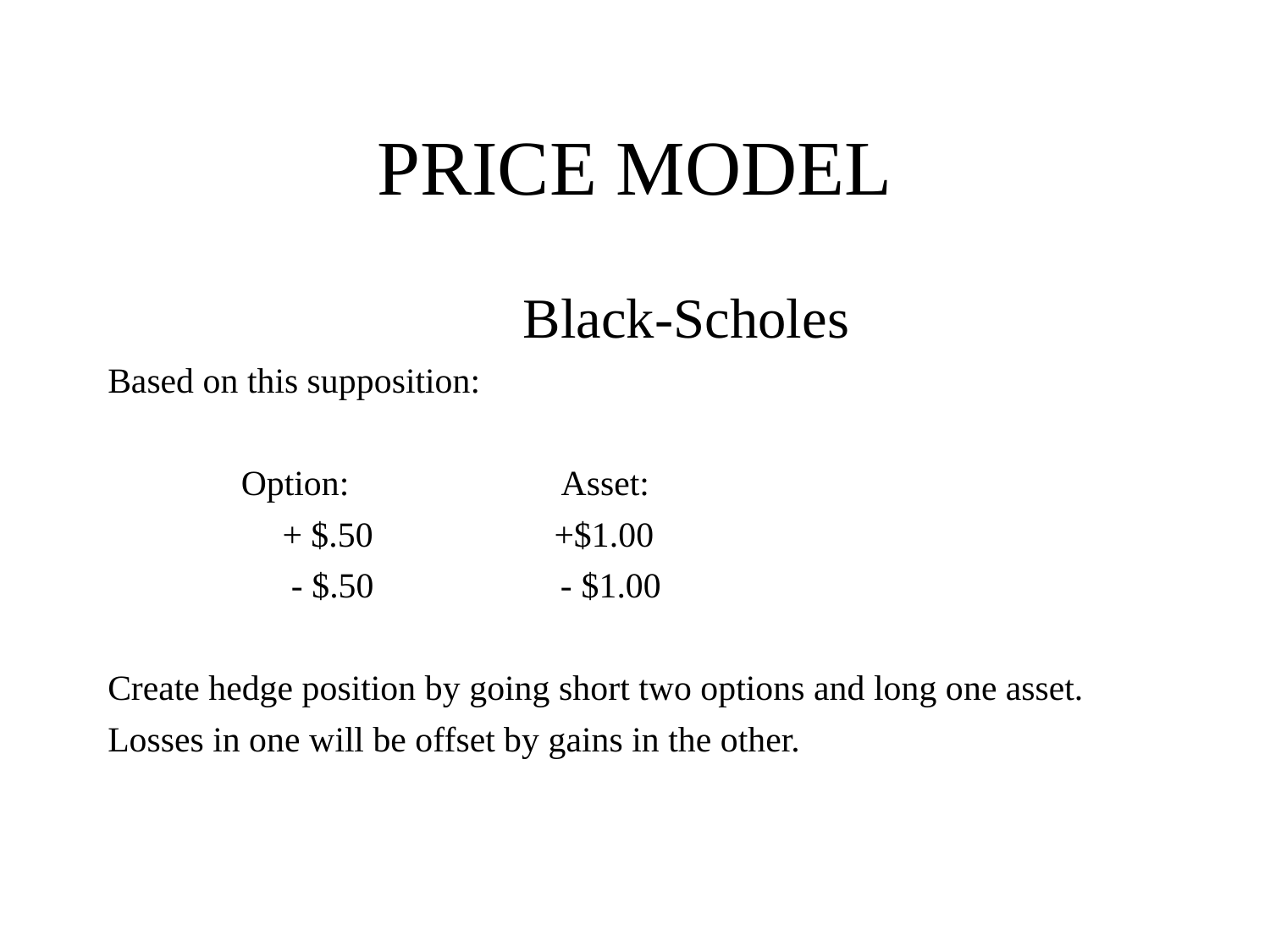

# PRICE MODEL
			        Black-Scholes
Based on this supposition:

               Option:		   Asset:
		+ $.50		  +$1.00
		 - $.50                     - $1.00

Create hedge position by going short two options and long one asset.
Losses in one will be offset by gains in the other.